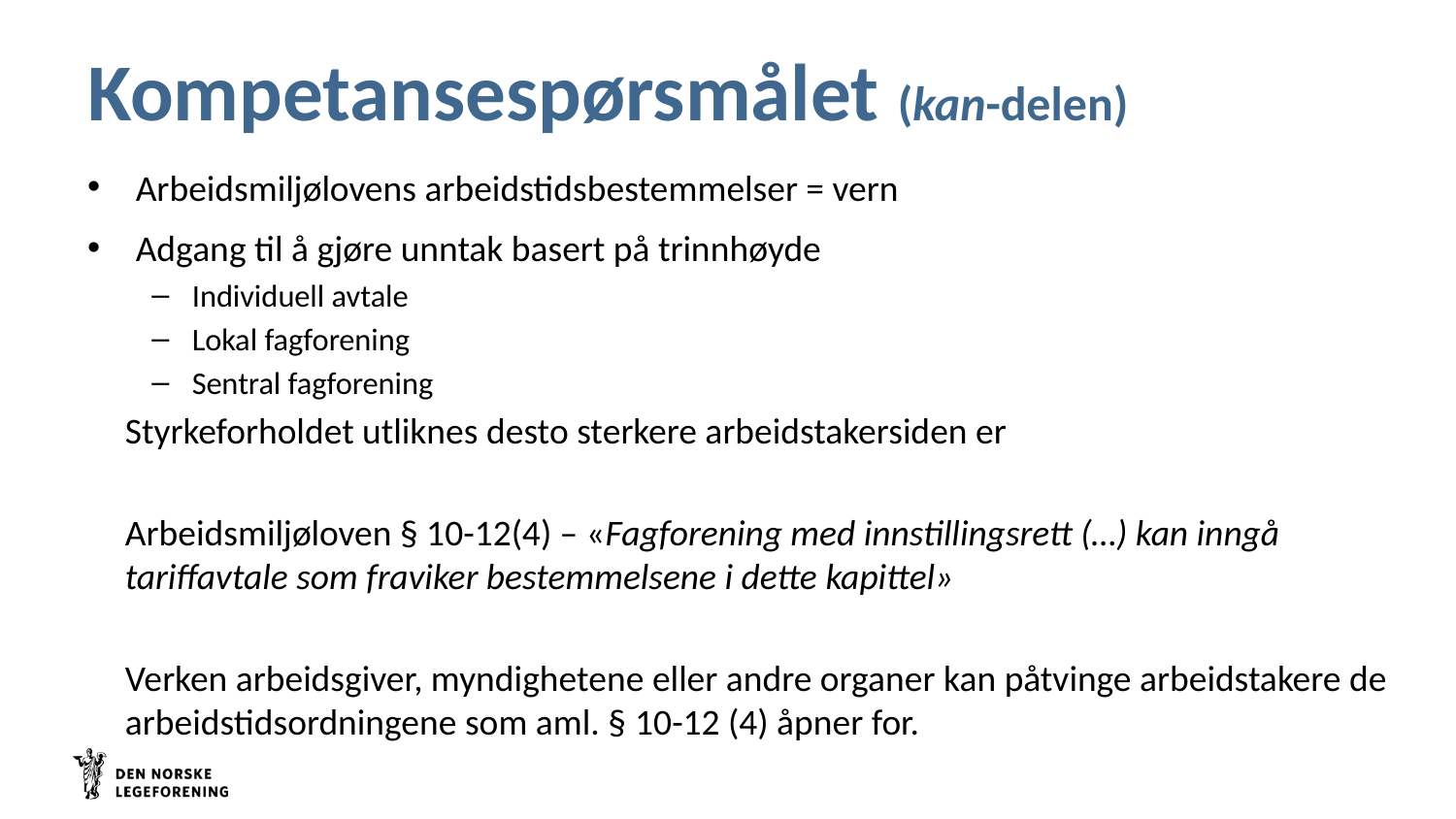

# Kompetansespørsmålet (kan-delen)
Arbeidsmiljølovens arbeidstidsbestemmelser = vern
Adgang til å gjøre unntak basert på trinnhøyde
Individuell avtale
Lokal fagforening
Sentral fagforening
Styrkeforholdet utliknes desto sterkere arbeidstakersiden er

Arbeidsmiljøloven § 10-12(4) – «Fagforening med innstillingsrett (…) kan inngå tariffavtale som fraviker bestemmelsene i dette kapittel»

Verken arbeidsgiver, myndighetene eller andre organer kan påtvinge arbeidstakere de arbeidstidsordningene som aml. § 10-12 (4) åpner for.